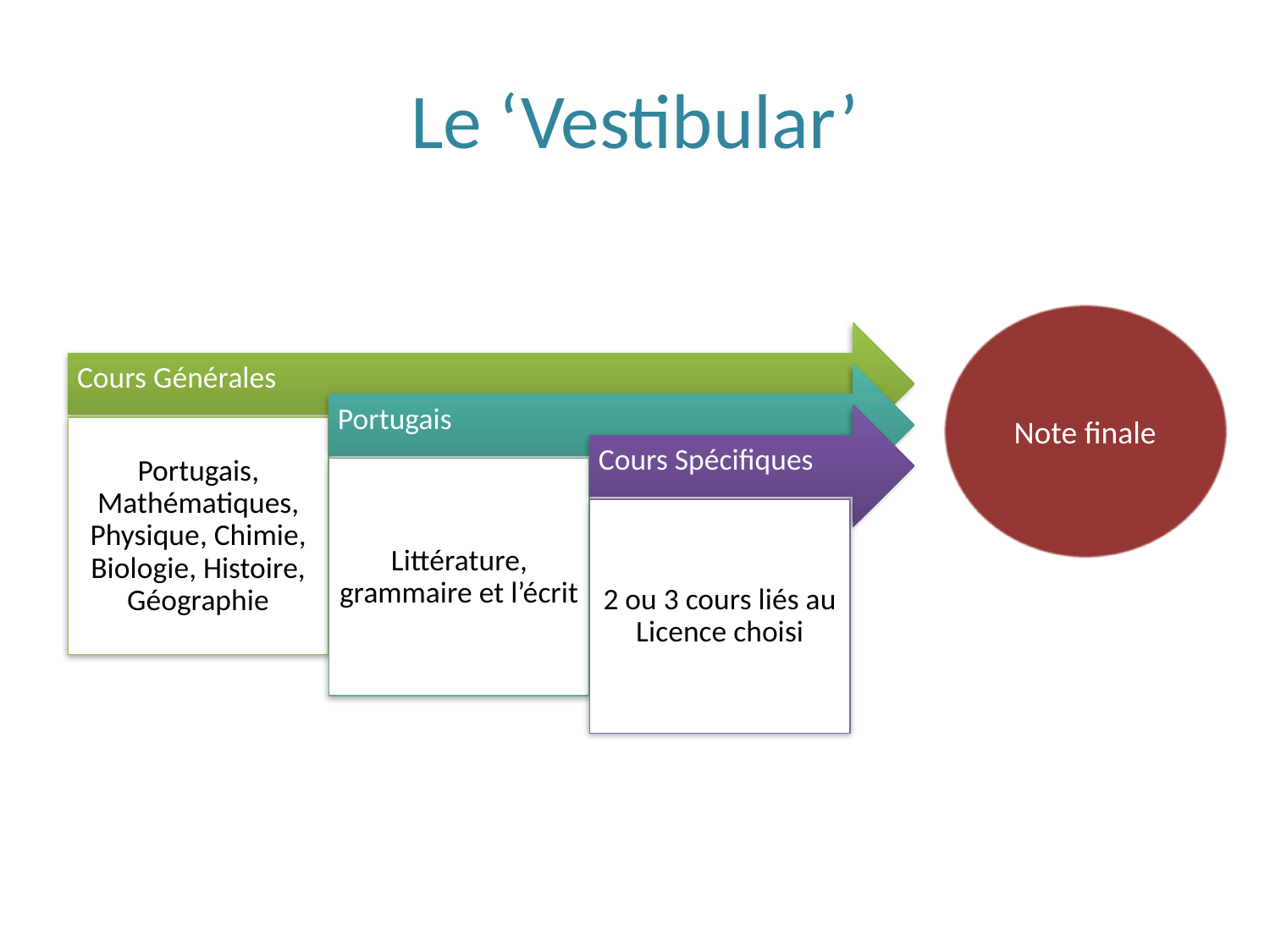

# Le ‘Vestibular’

Cours Générales
Portugais, Mathématiques, Physique, Chimie, Biologie, Histoire, Géographie
Portugais
Littérature, grammaire et l’écrit
Cours Spécifiques
2 ou 3 cours liés au Licence choisi
Note finale